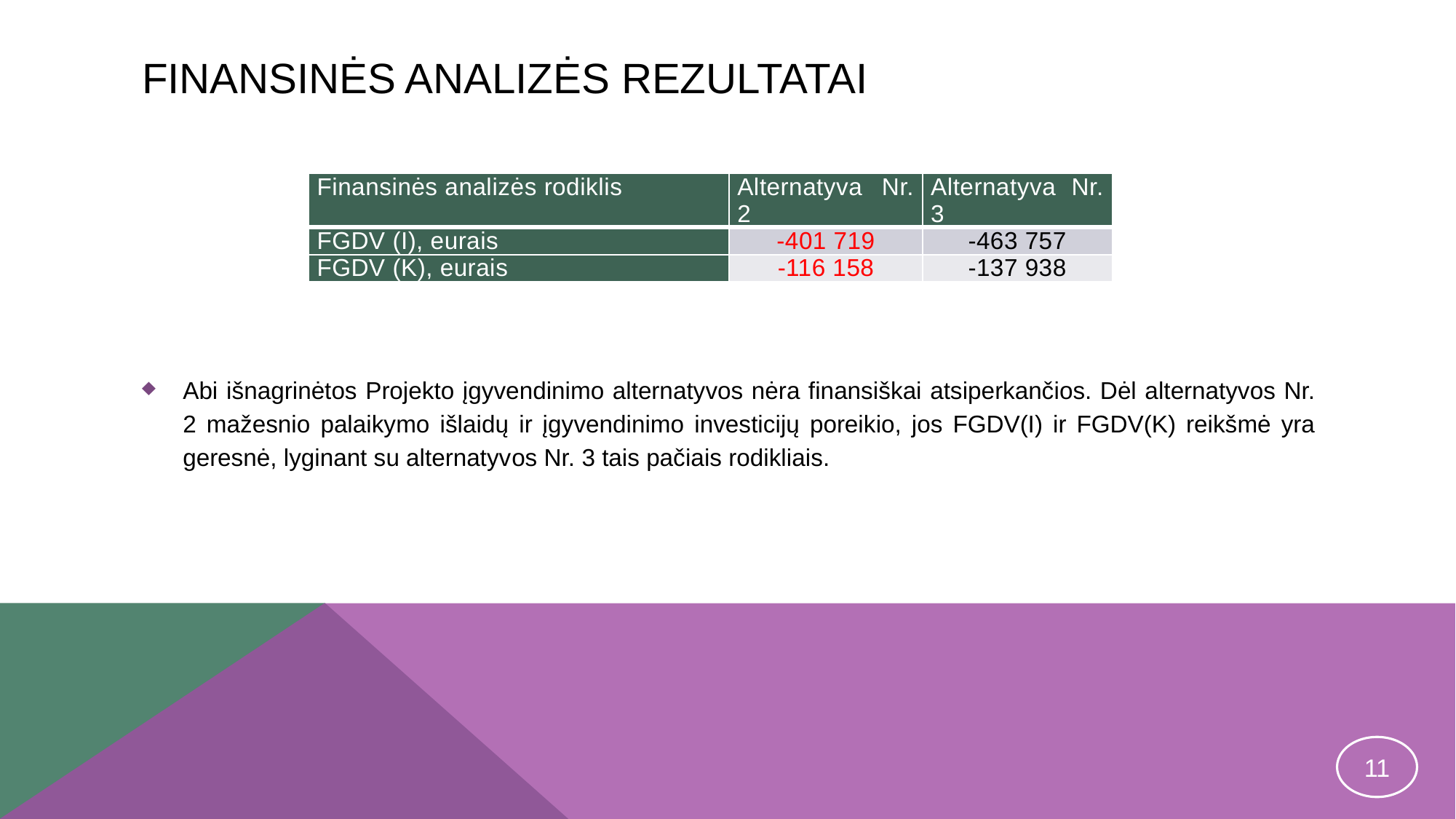

# FINANSINĖS ANALIZĖS REZULTATAI

Abi išnagrinėtos Projekto įgyvendinimo alternatyvos nėra finansiškai atsiperkančios. Dėl alternatyvos Nr. 2 mažesnio palaikymo išlaidų ir įgyvendinimo investicijų poreikio, jos FGDV(I) ir FGDV(K) reikšmė yra geresnė, lyginant su alternatyvos Nr. 3 tais pačiais rodikliais.

| Finansinės analizės rodiklis | Alternatyva Nr. 2 | Alternatyva Nr. 3 |
| --- | --- | --- |
| FGDV (I), eurais | -401 719 | -463 757 |
| FGDV (K), eurais | -116 158 | -137 938 |
11